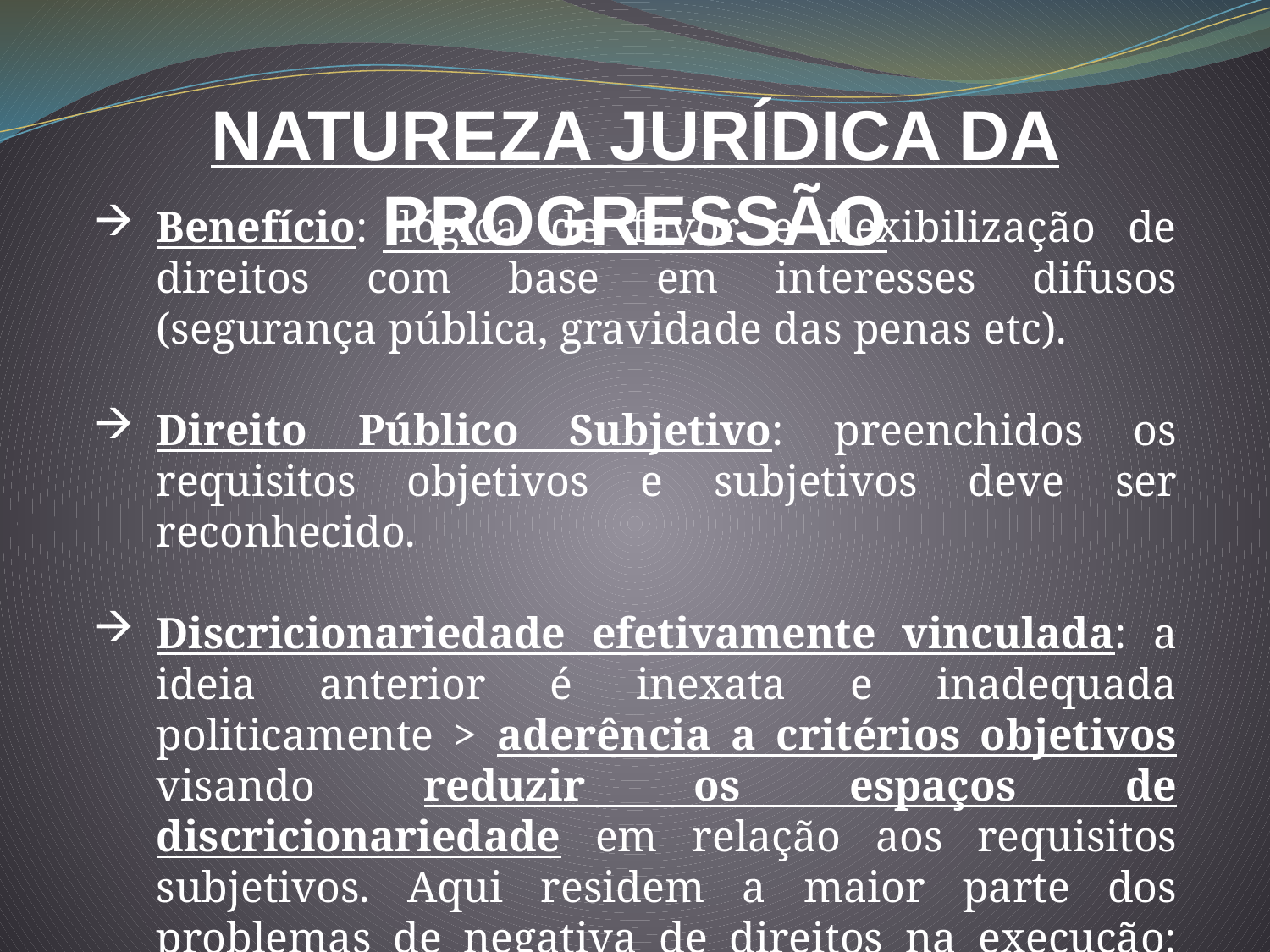

NATUREZA JURÍDICA DA PROGRESSÃO

Benefício: lógica de favor e flexibilização de direitos com base em interesses difusos (segurança pública, gravidade das penas etc).

Direito Público Subjetivo: preenchidos os requisitos objetivos e subjetivos deve ser reconhecido.

Discricionariedade efetivamente vinculada: a ideia anterior é inexata e inadequada politicamente > aderência a critérios objetivos visando reduzir os espaços de discricionariedade em relação aos requisitos subjetivos. Aqui residem a maior parte dos problemas de negativa de direitos na execução: possibilidade de manipulação.